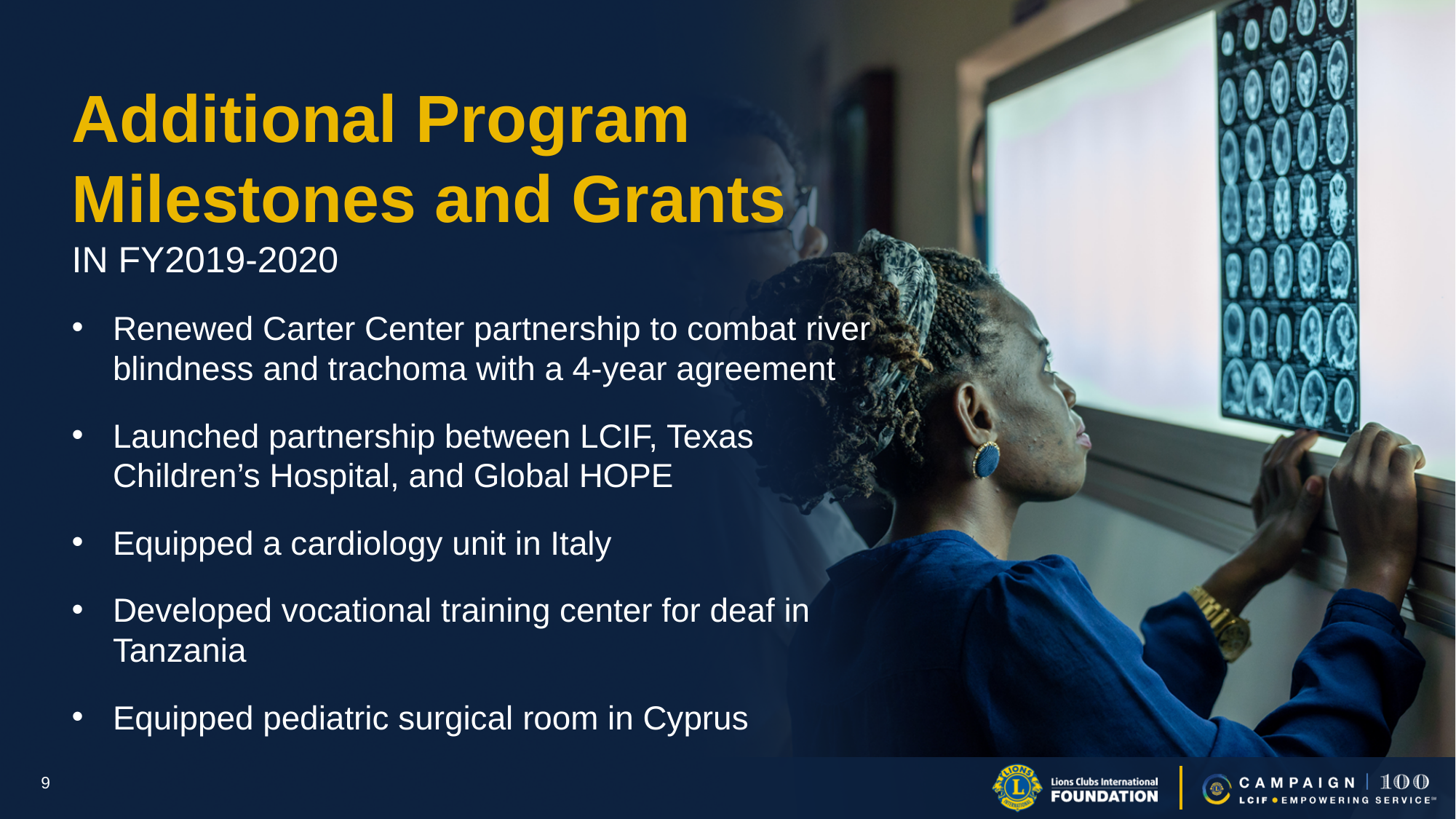

Additional Program Milestones and Grants
IN FY2019-2020
Renewed Carter Center partnership to combat river blindness and trachoma with a 4-year agreement
Launched partnership between LCIF, Texas Children’s Hospital, and Global HOPE
Equipped a cardiology unit in Italy
Developed vocational training center for deaf in Tanzania
Equipped pediatric surgical room in Cyprus